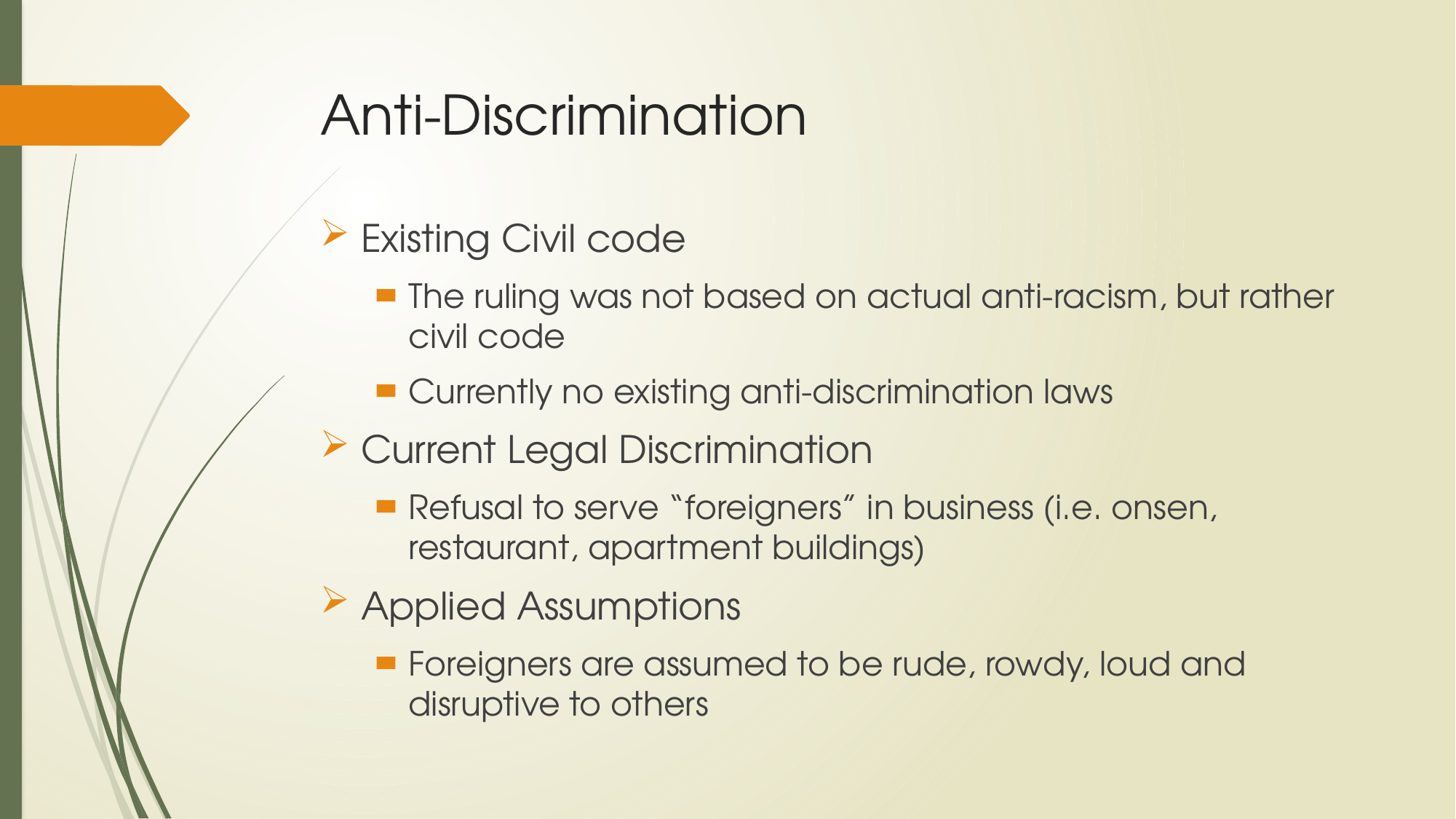

# Anti-Discrimination
Existing Civil code
The ruling was not based on actual anti-racism, but rather civil code
Currently no existing anti-discrimination laws
Current Legal Discrimination
Refusal to serve “foreigners” in business (i.e. onsen, restaurant, apartment buildings)
Applied Assumptions
Foreigners are assumed to be rude, rowdy, loud and disruptive to others